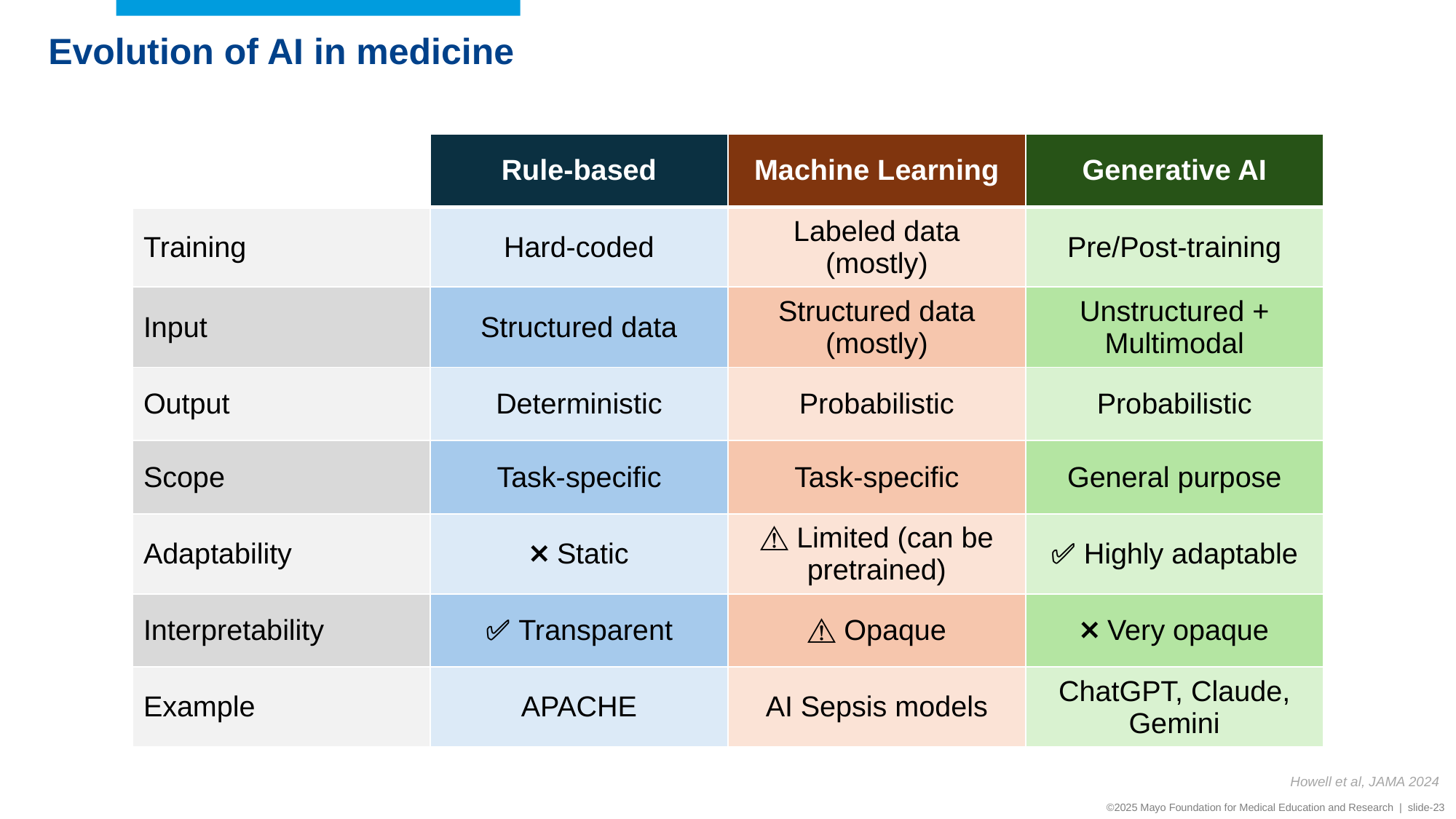

Evolution of AI in medicine
|  | Rule-based | Machine Learning | Generative AI |
| --- | --- | --- | --- |
| Training | Hard-coded | Labeled data (mostly) | Pre/Post-training |
| Input | Structured data | Structured data (mostly) | Unstructured + Multimodal |
| Output | Deterministic | Probabilistic | Probabilistic |
| Scope | Task-specific | Task-specific | General purpose |
| Adaptability | ❌ Static | ⚠️ Limited (can be pretrained) | ✅ Highly adaptable |
| Interpretability | ✅ Transparent | ⚠️ Opaque | ❌ Very opaque |
| Example | APACHE | AI Sepsis models | ChatGPT, Claude, Gemini |
Howell et al, JAMA 2024